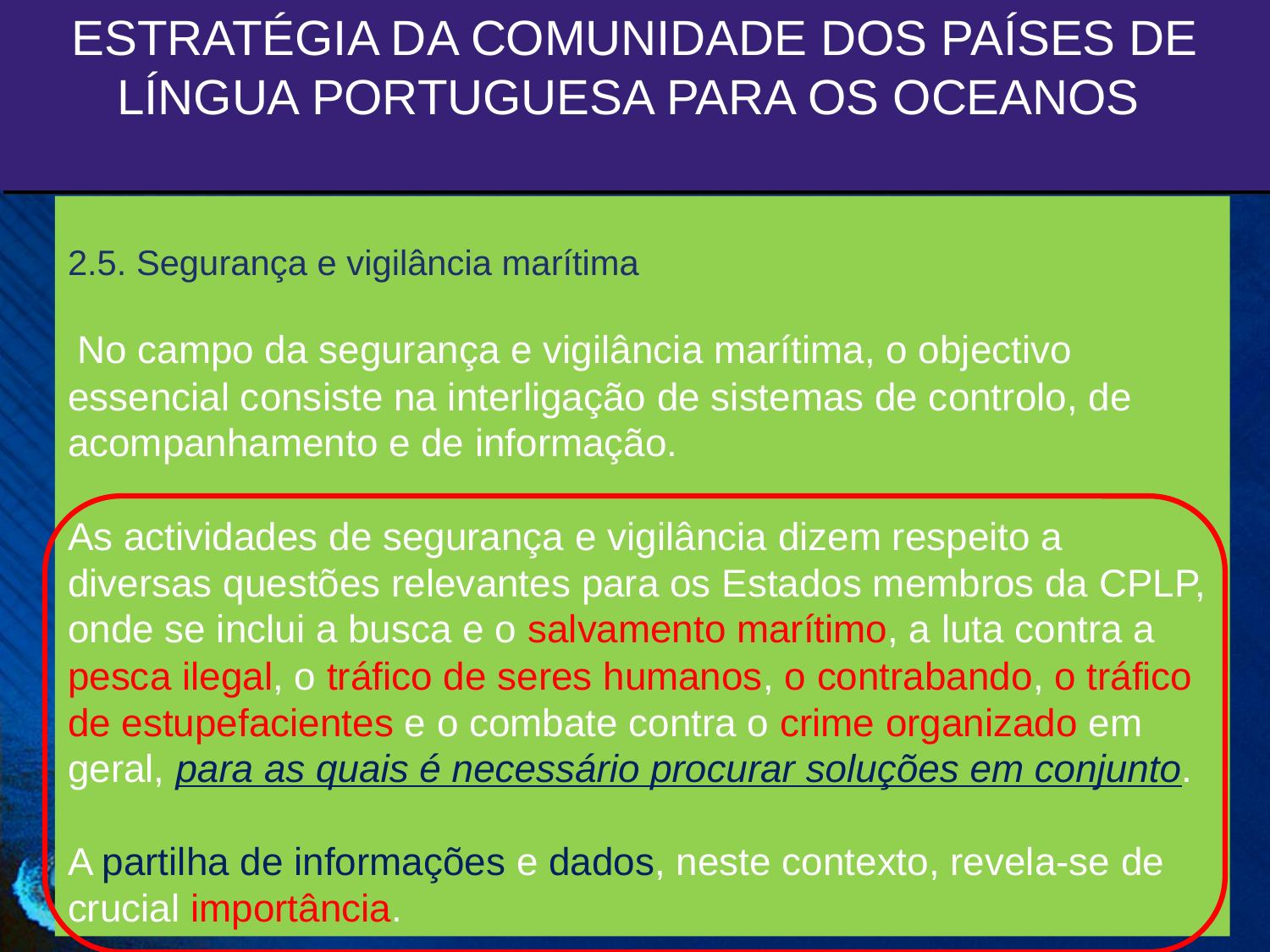

ESTRATÉGIA DA COMUNIDADE DOS PAÍSES DE LÍNGUA PORTUGUESA PARA OS OCEANOS

2.5. Segurança e vigilância marítima

 No campo da segurança e vigilância marítima, o objectivo essencial consiste na interligação de sistemas de controlo, de acompanhamento e de informação.

As actividades de segurança e vigilância dizem respeito a diversas questões relevantes para os Estados membros da CPLP, onde se inclui a busca e o salvamento marítimo, a luta contra a pesca ilegal, o tráfico de seres humanos, o contrabando, o tráfico de estupefacientes e o combate contra o crime organizado em geral, para as quais é necessário procurar soluções em conjunto.

A partilha de informações e dados, neste contexto, revela-se de crucial importância.